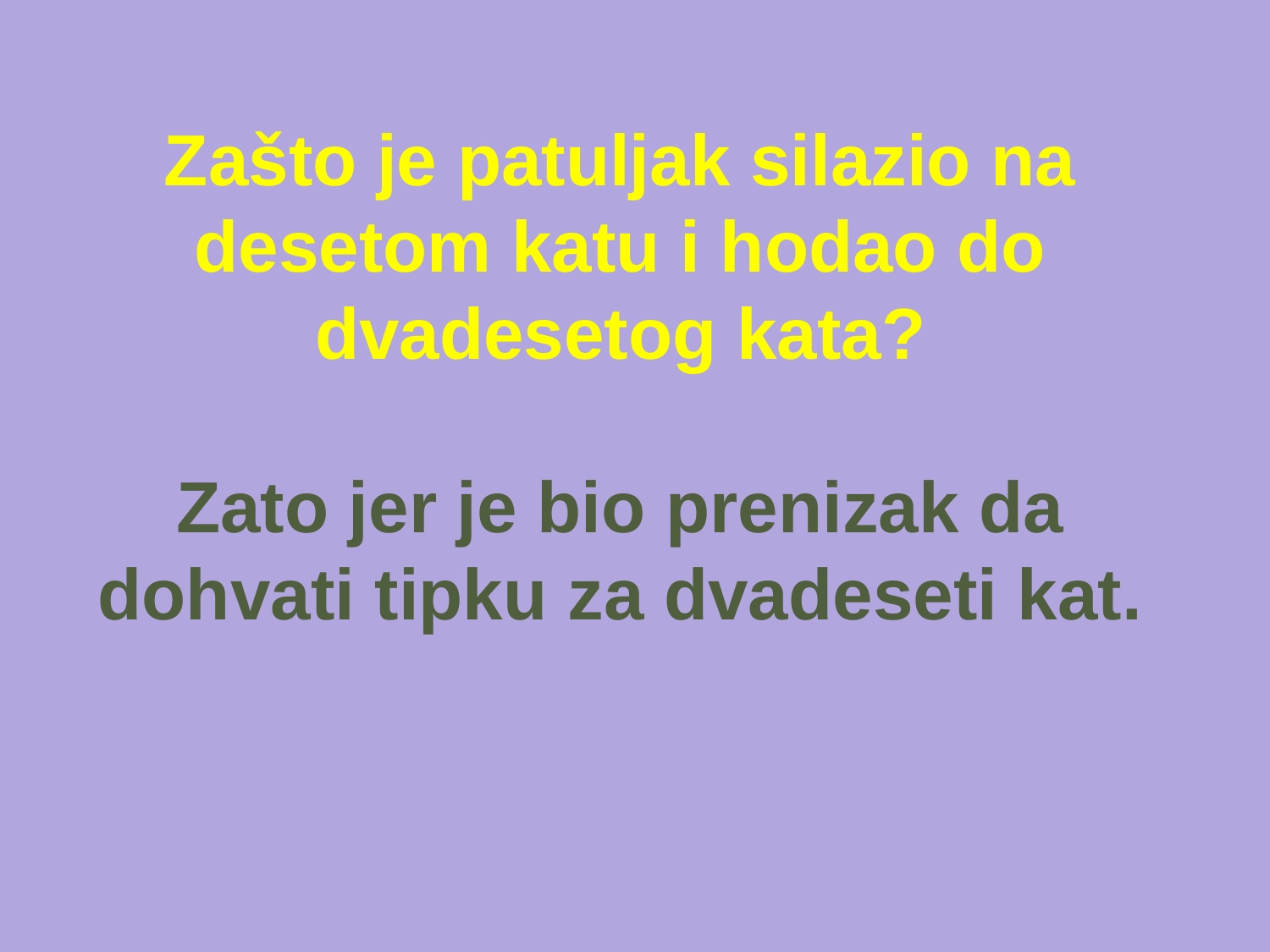

# Zašto je patuljak silazio na desetom katu i hodao do dvadesetog kata? Zato jer je bio prenizak da dohvati tipku za dvadeseti kat.